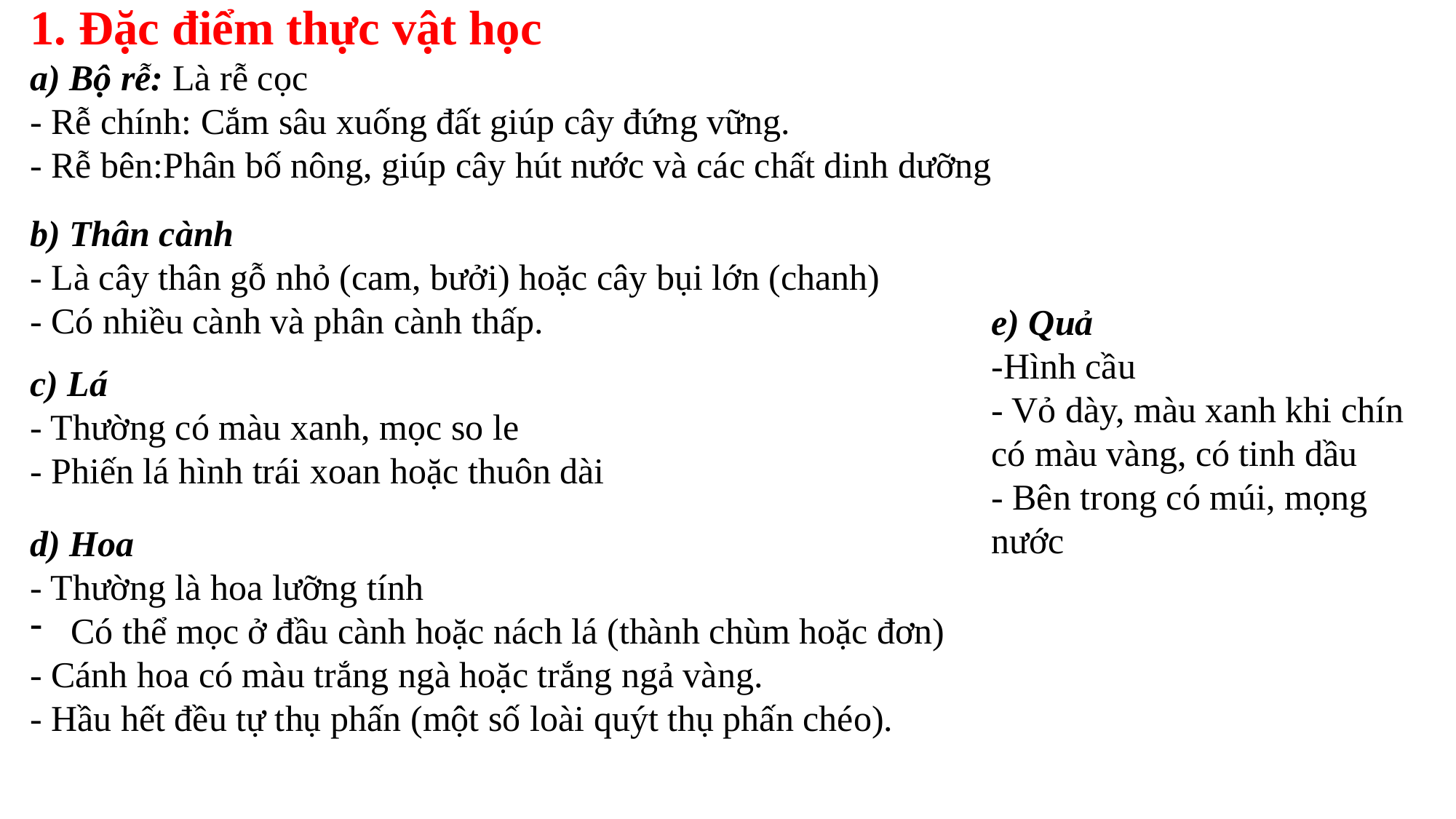

1. Đặc điểm thực vật học
a) Bộ rễ: Là rễ cọc
- Rễ chính: Cắm sâu xuống đất giúp cây đứng vững.
- Rễ bên:Phân bố nông, giúp cây hút nước và các chất dinh dưỡng
b) Thân cành
- Là cây thân gỗ nhỏ (cam, bưởi) hoặc cây bụi lớn (chanh)
- Có nhiều cành và phân cành thấp.
e) Quả
-Hình cầu
- Vỏ dày, màu xanh khi chín có màu vàng, có tinh dầu
- Bên trong có múi, mọng nước
c) Lá
- Thường có màu xanh, mọc so le
- Phiến lá hình trái xoan hoặc thuôn dài
d) Hoa
- Thường là hoa lưỡng tính
Có thể mọc ở đầu cành hoặc nách lá (thành chùm hoặc đơn)
- Cánh hoa có màu trắng ngà hoặc trắng ngả vàng.
- Hầu hết đều tự thụ phấn (một số loài quýt thụ phấn chéo).